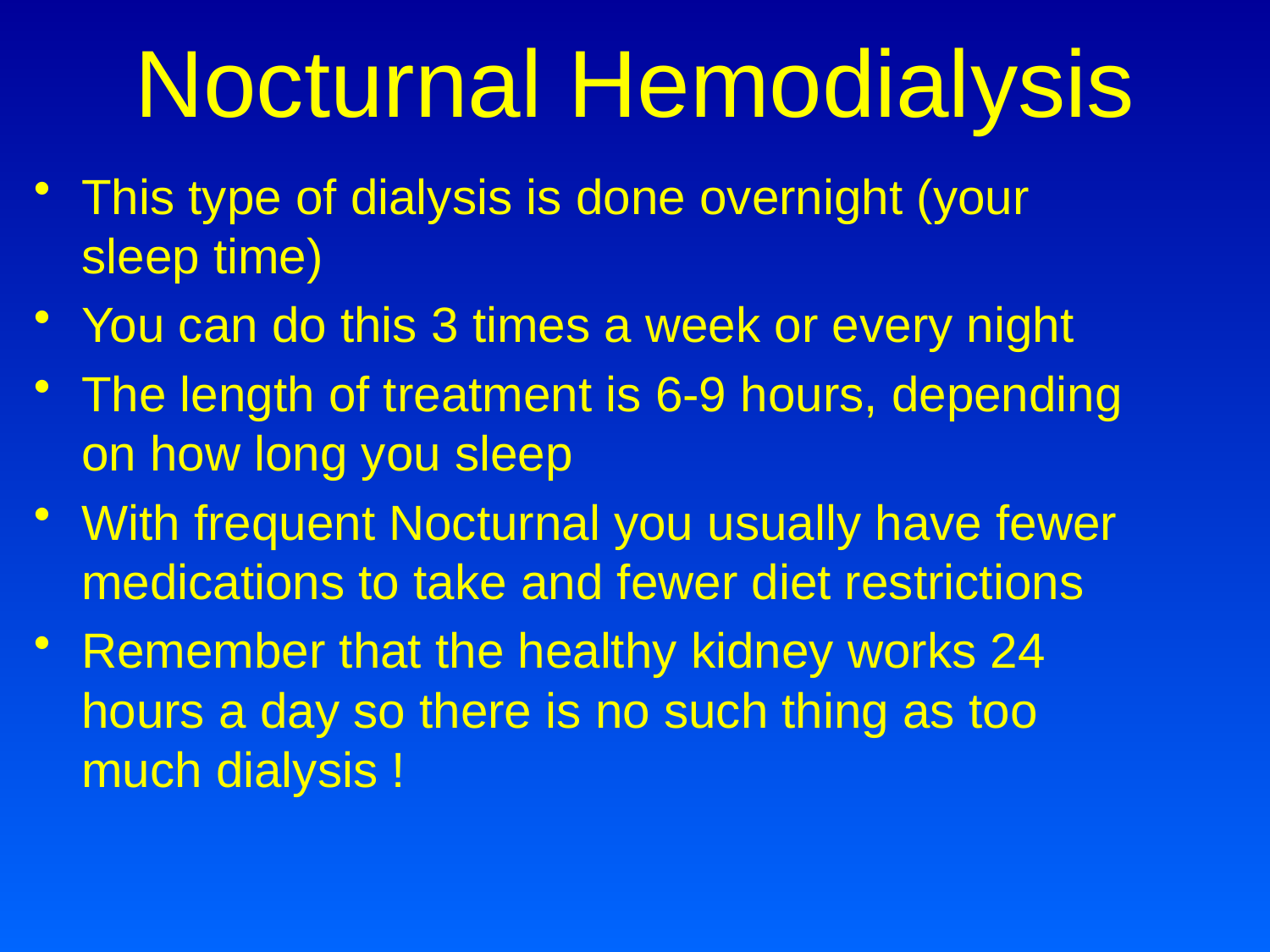

# Nocturnal Hemodialysis
This type of dialysis is done overnight (your sleep time)
You can do this 3 times a week or every night
The length of treatment is 6-9 hours, depending on how long you sleep
With frequent Nocturnal you usually have fewer medications to take and fewer diet restrictions
Remember that the healthy kidney works 24 hours a day so there is no such thing as too much dialysis !